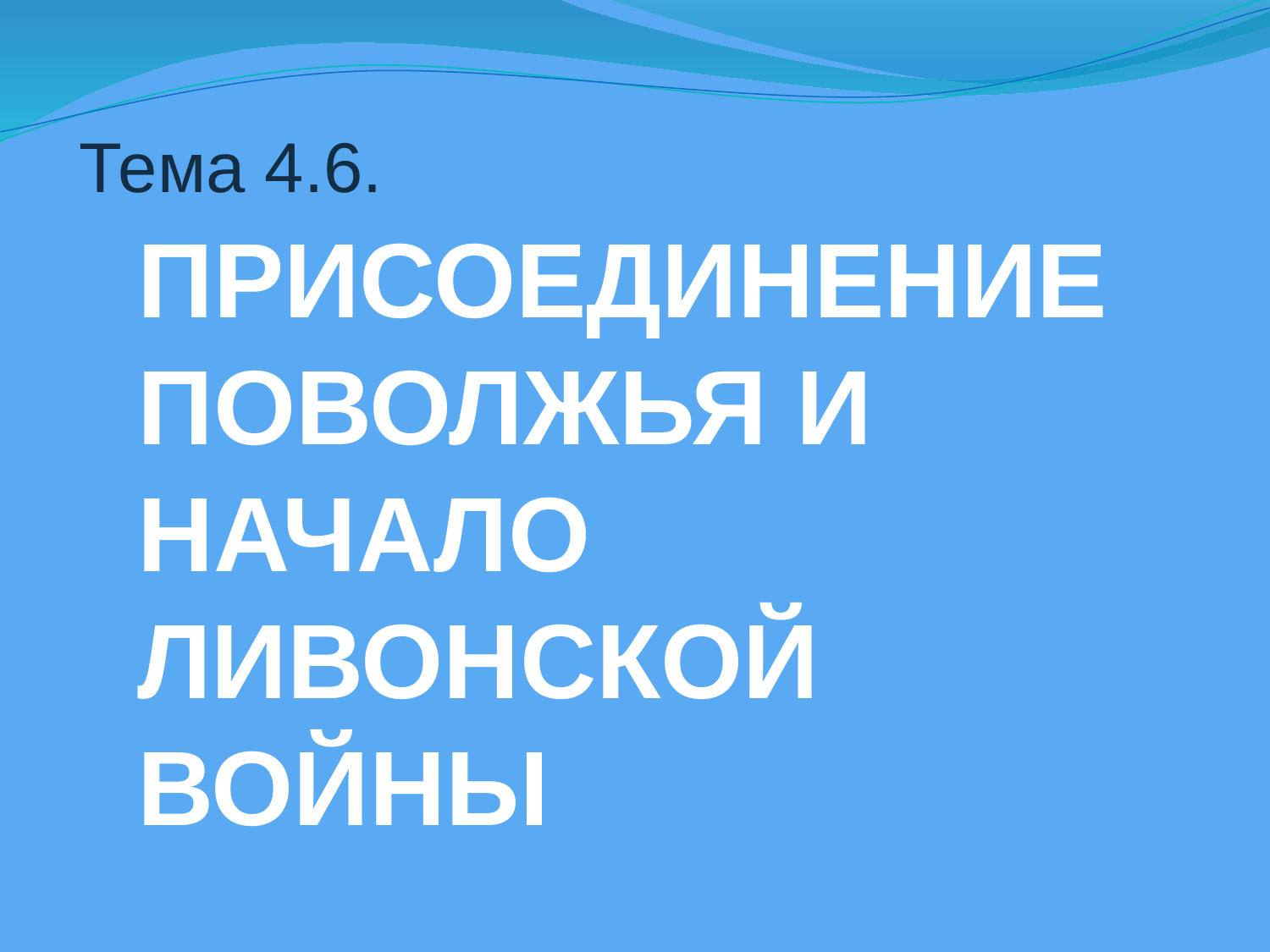

Тема 4.6.
ПРИСОЕДИНЕНИЕ ПОВОЛЖЬЯ И НАЧАЛО ЛИВОНСКОЙ ВОЙНЫ